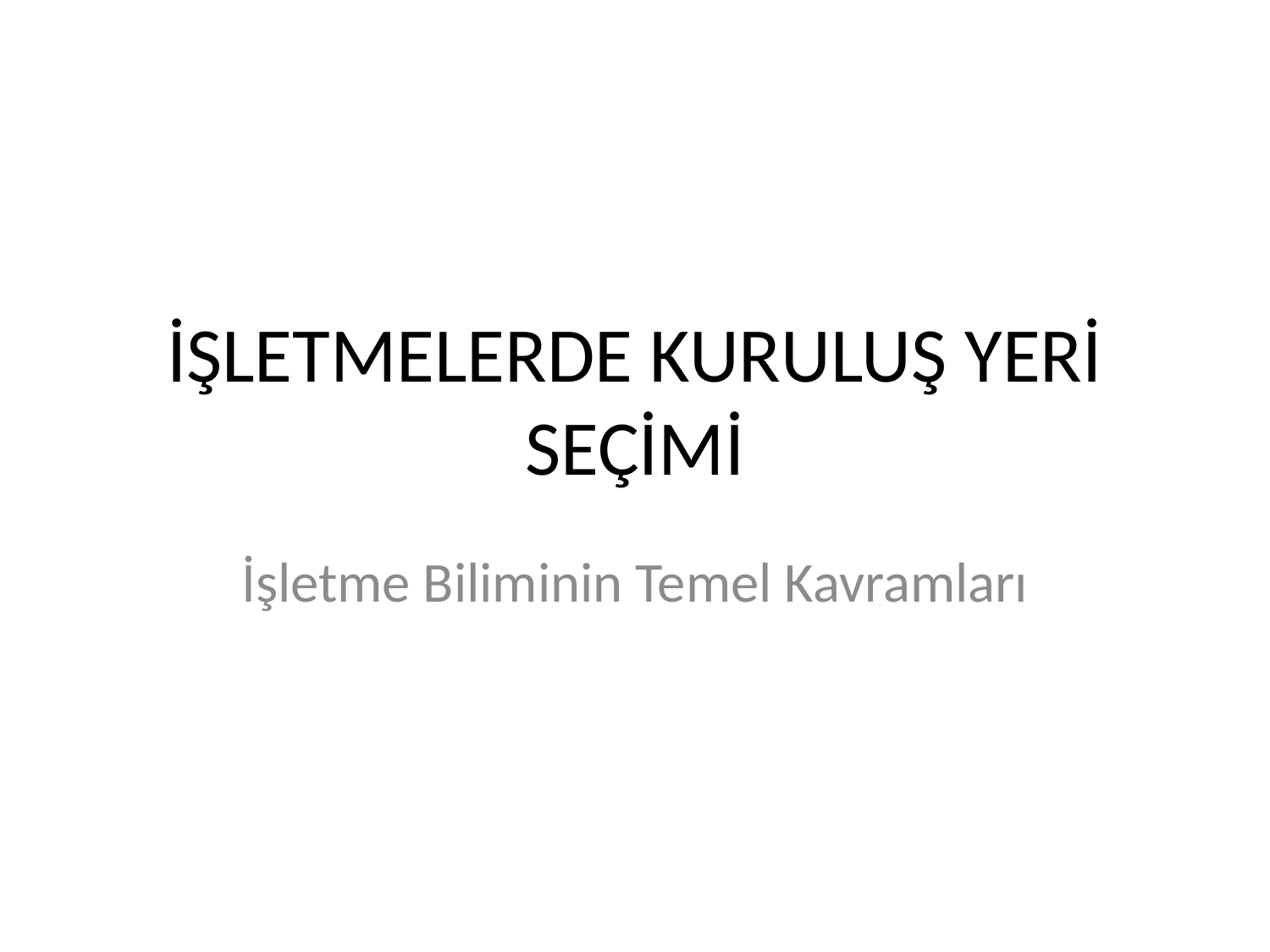

# İŞLETMELERDE KURULUŞ YERİ SEÇİMİ
İşletme Biliminin Temel Kavramları